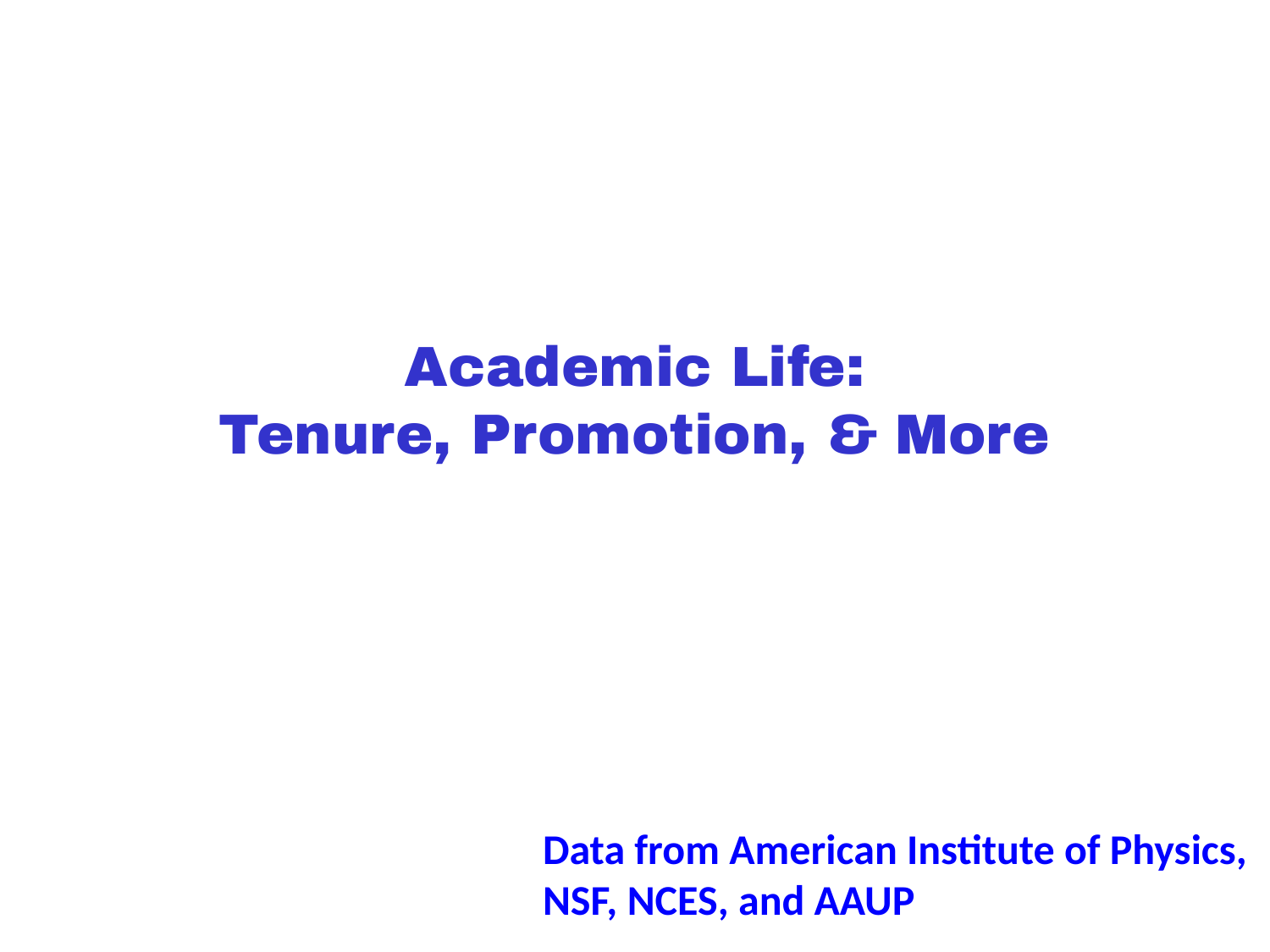

# Academic Life: Tenure, Promotion, & More
Data from American Institute of Physics,
NSF, NCES, and AAUP